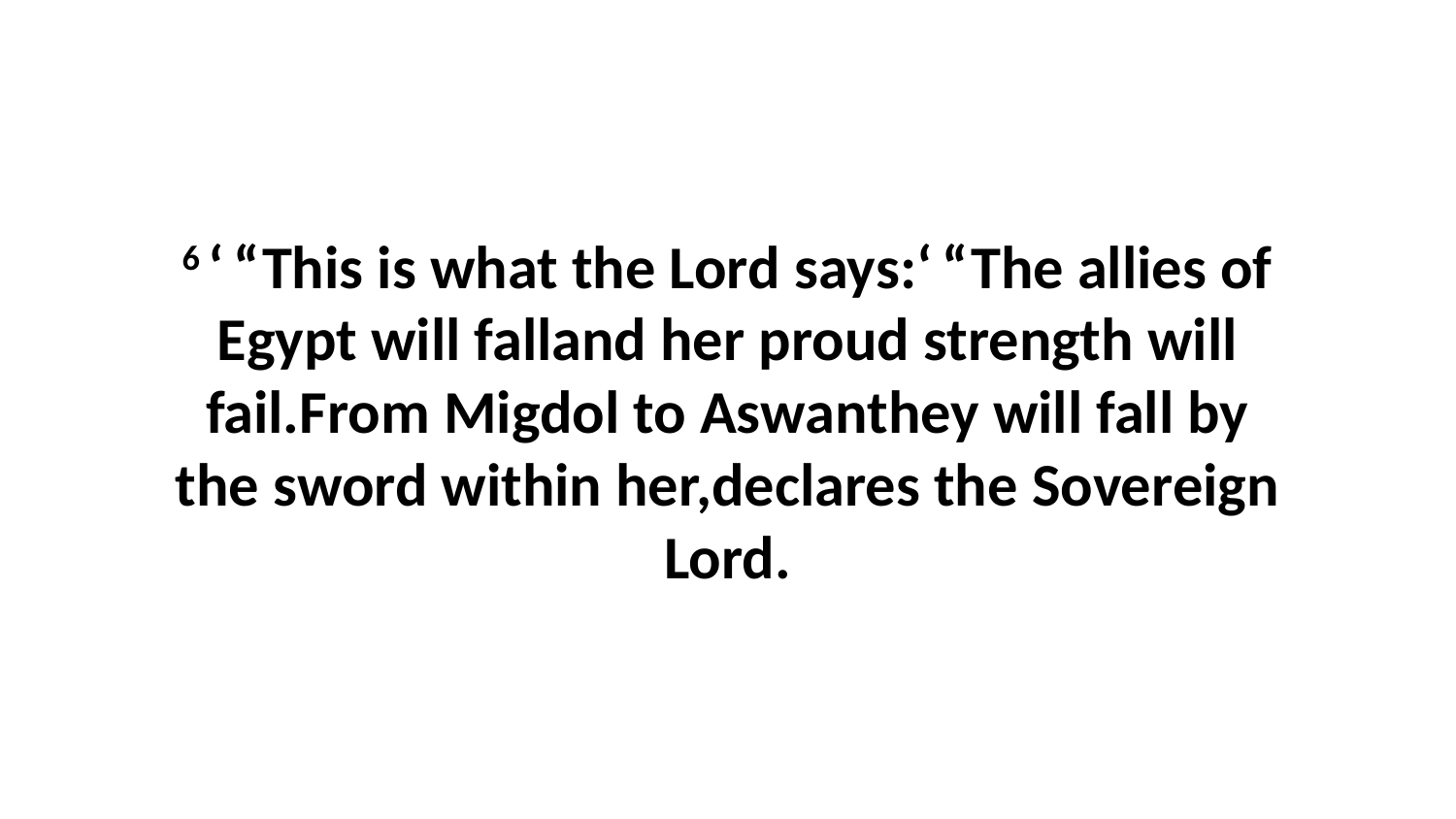

6 ‘ “This is what the Lord says:‘ “The allies of Egypt will falland her proud strength will fail.From Migdol to Aswanthey will fall by the sword within her,declares the Sovereign Lord.